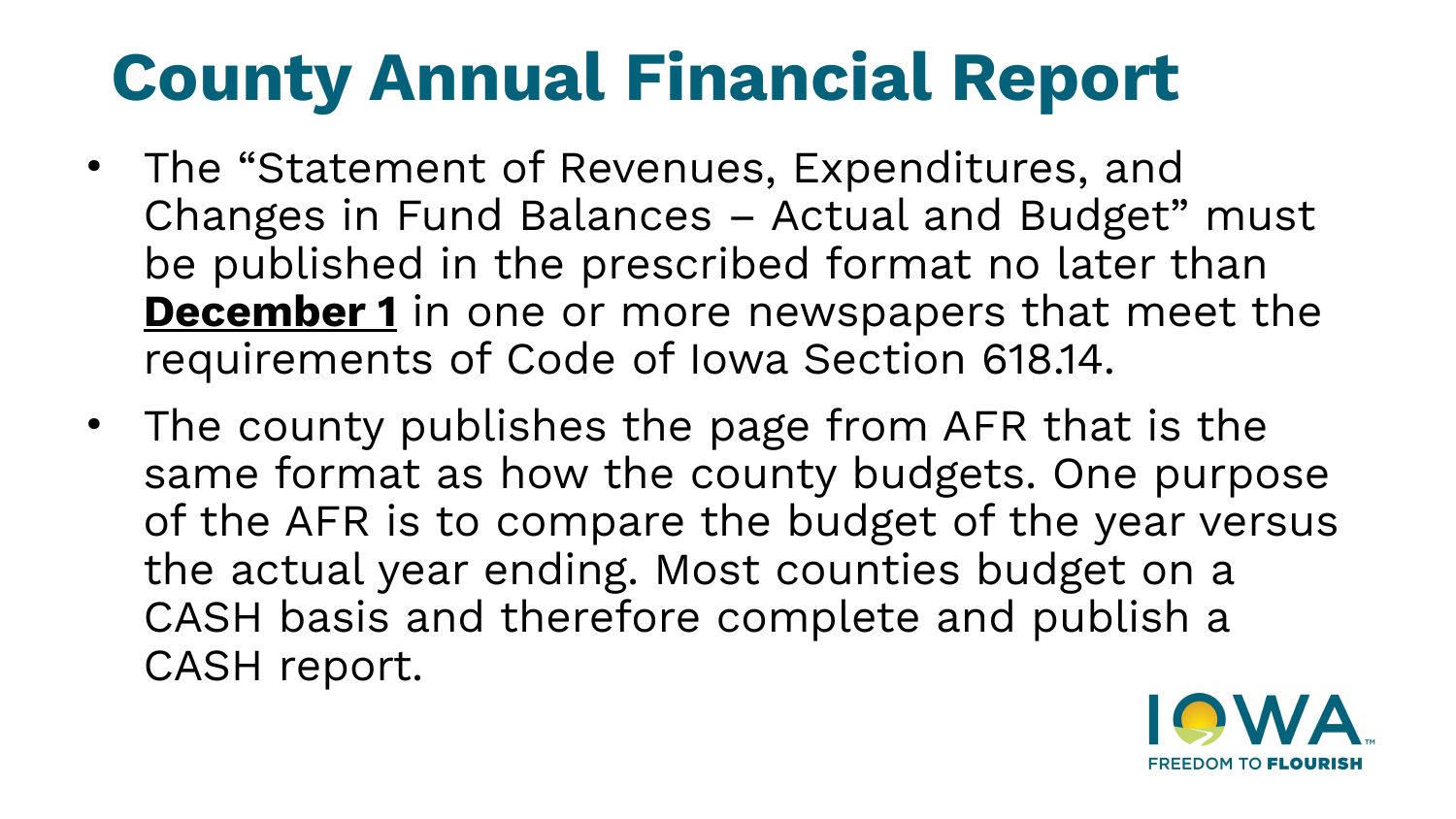

# County Annual Financial Report
The “Statement of Revenues, Expenditures, and Changes in Fund Balances – Actual and Budget” must be published in the prescribed format no later than December 1 in one or more newspapers that meet the requirements of Code of Iowa Section 618.14.
The county publishes the page from AFR that is the same format as how the county budgets. One purpose of the AFR is to compare the budget of the year versus the actual year ending. Most counties budget on a CASH basis and therefore complete and publish a CASH report.
5